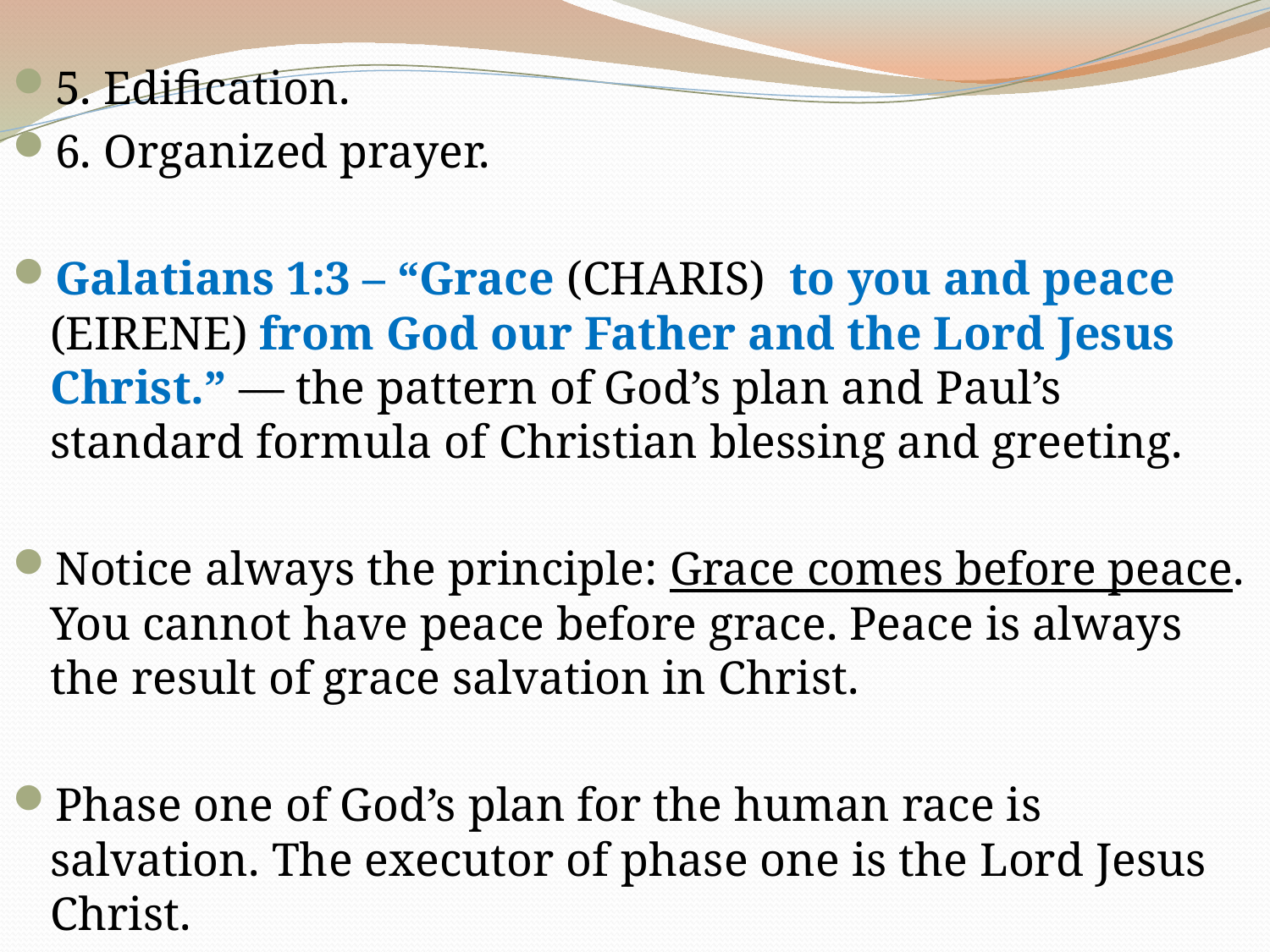

5. Edification.
6. Organized prayer.

Galatians 1:3 – “Grace (CHARIS)  to you and peace (EIRENE) from God our Father and the Lord Jesus Christ.” — the pattern of God’s plan and Paul’s standard formula of Christian blessing and greeting.

Notice always the principle: Grace comes before peace. You cannot have peace before grace. Peace is always the result of grace salvation in Christ.

Phase one of God’s plan for the human race is salvation. The executor of phase one is the Lord Jesus Christ.